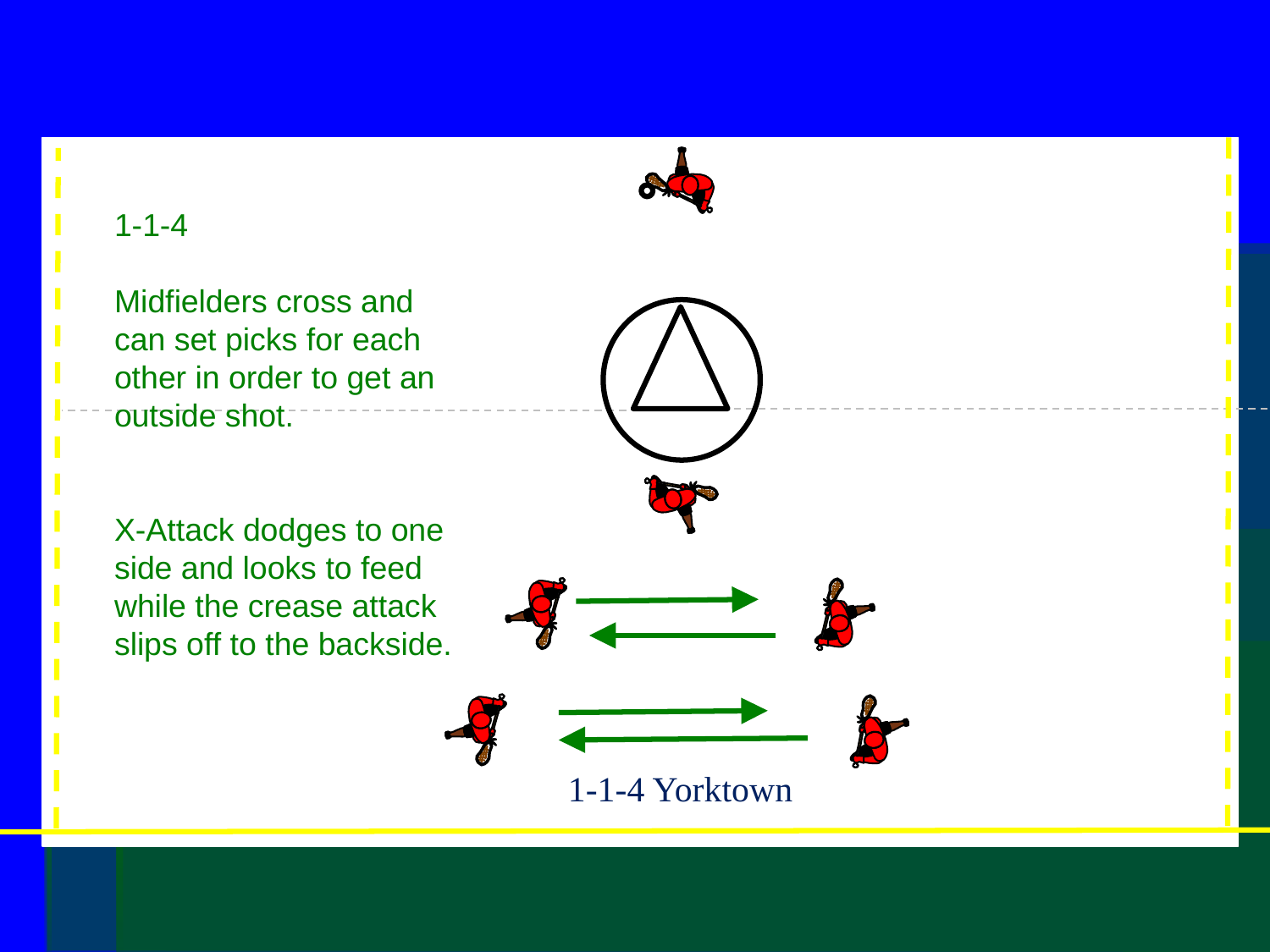

1-1-4

Midfielders cross and can set picks for each other in order to get an outside shot.

X-Attack dodges to one side and looks to feed while the crease attack slips off to the backside.

1-1-4 Yorktown